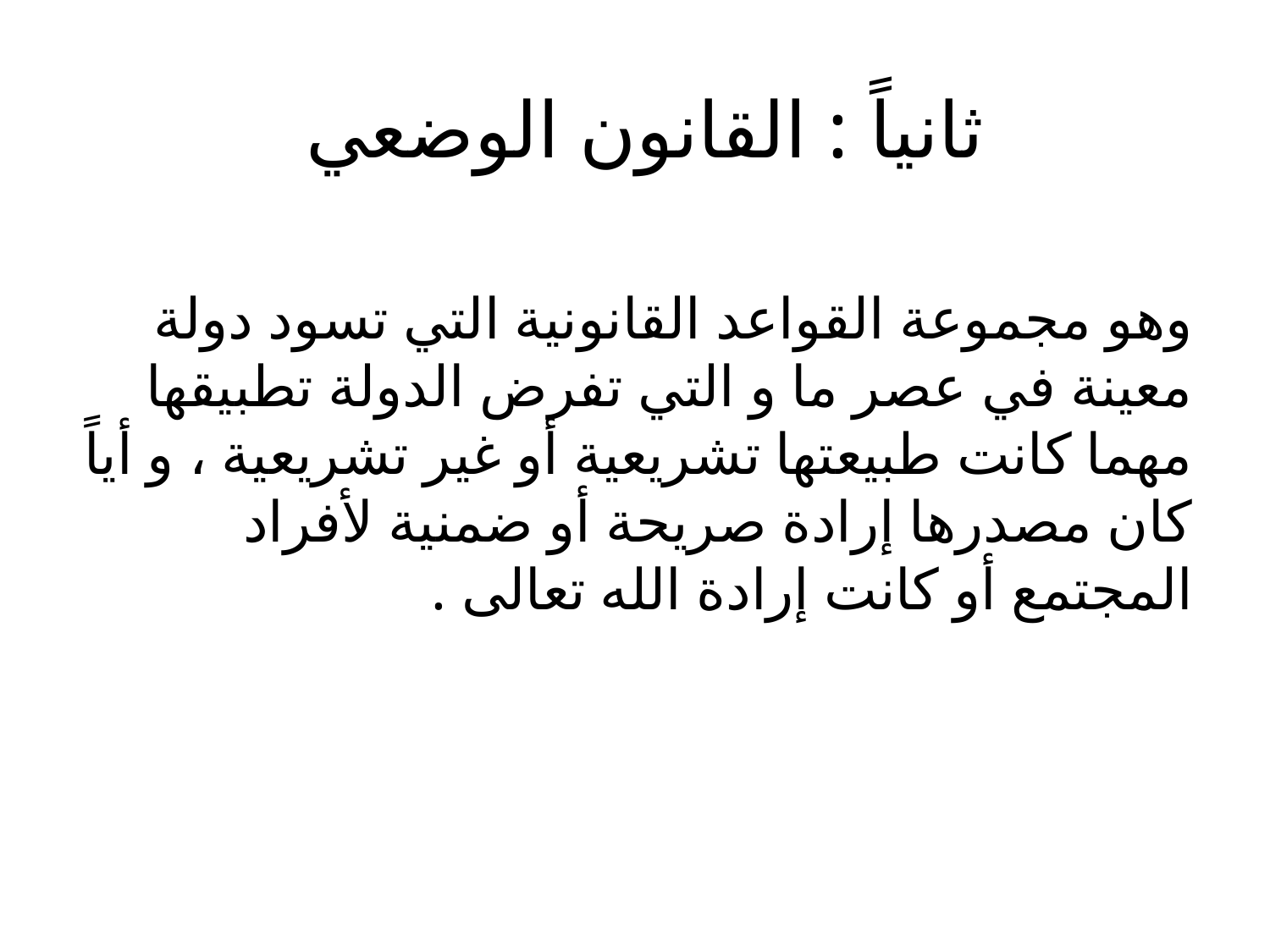

# ثانياً : القانون الوضعي
وهو مجموعة القواعد القانونية التي تسود دولة معينة في عصر ما و التي تفرض الدولة تطبيقها مهما كانت طبيعتها تشريعية أو غير تشريعية ، و أياً كان مصدرها إرادة صريحة أو ضمنية لأفراد المجتمع أو كانت إرادة الله تعالى .